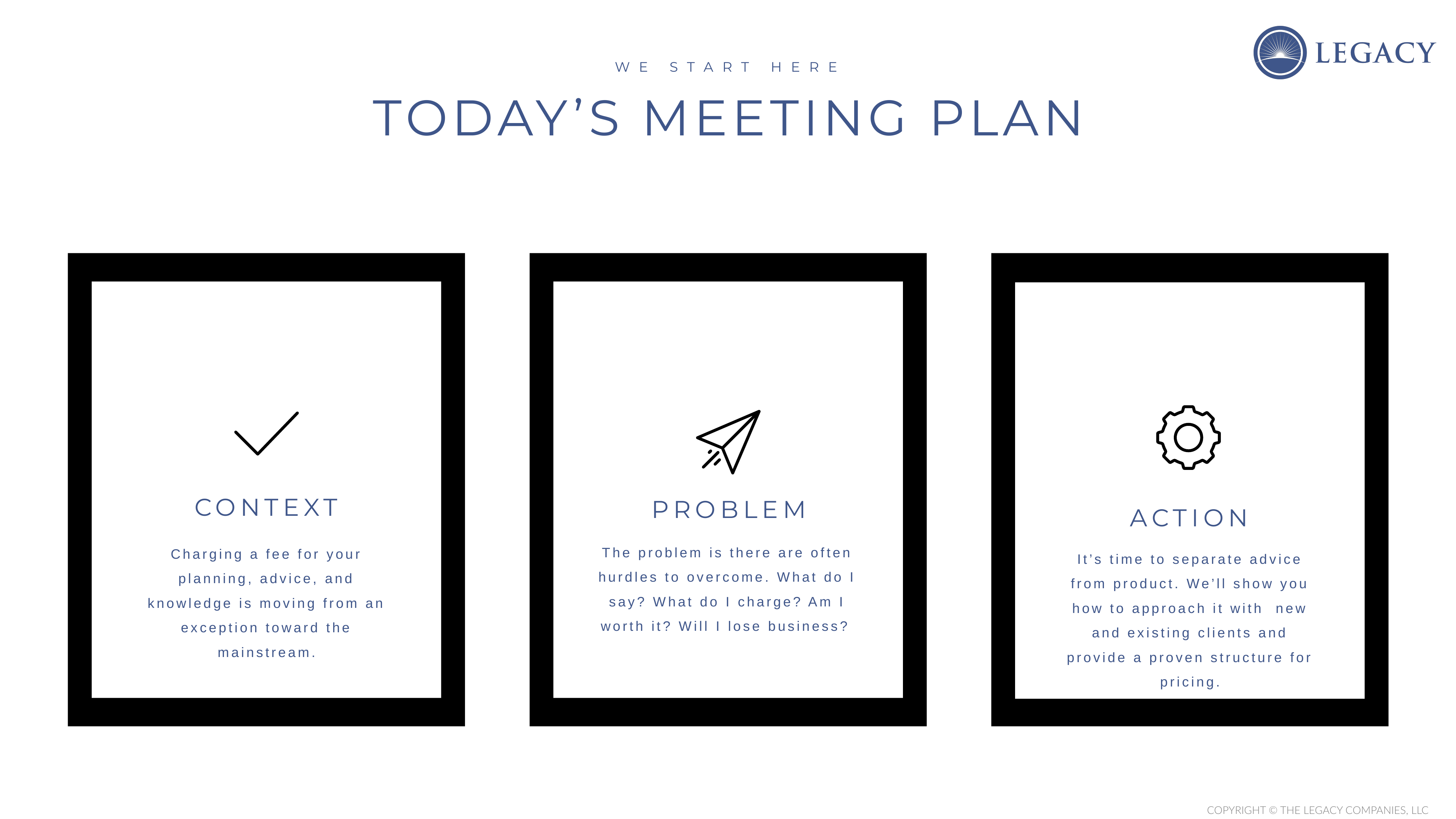

WE START HERE
TODAY’S MEETING PLAN

PROBLEM
The problem is there are often hurdles to overcome. What do I say? What do I charge? Am I worth it? Will I lose business?

CONTEXT
Charging a fee for your planning, advice, and knowledge is moving from an exception toward the mainstream.
ACTION
It’s time to separate advice from product. We’ll show you how to approach it with  new and existing clients and provide a proven structure for pricing.